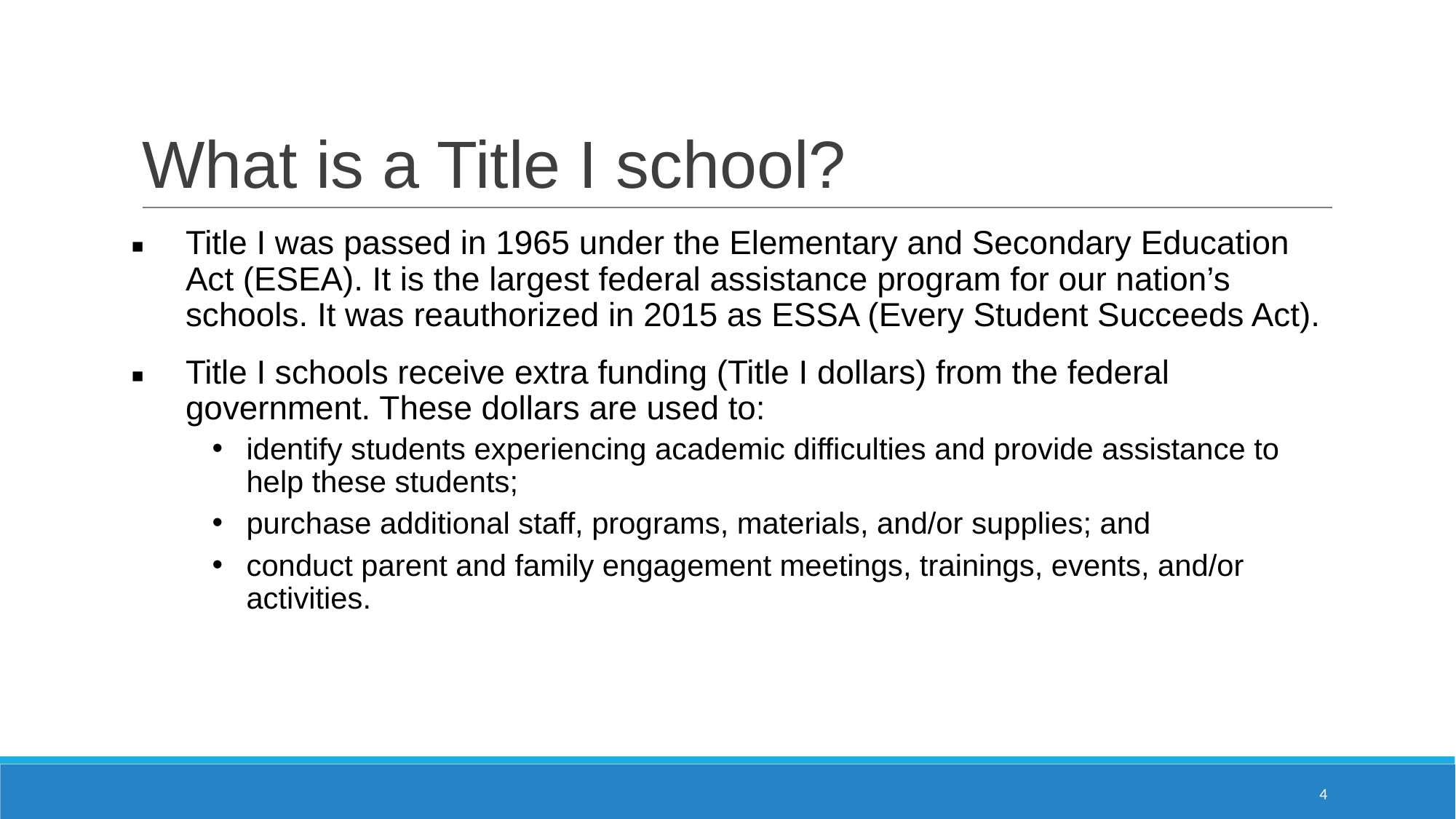

# What is a Title I school?
Title I was passed in 1965 under the Elementary and Secondary Education Act (ESEA). It is the largest federal assistance program for our nation’s schools. It was reauthorized in 2015 as ESSA (Every Student Succeeds Act).
Title I schools receive extra funding (Title I dollars) from the federal government. These dollars are used to:
identify students experiencing academic difficulties and provide assistance to help these students;
purchase additional staff, programs, materials, and/or supplies; and
conduct parent and family engagement meetings, trainings, events, and/or activities.

4